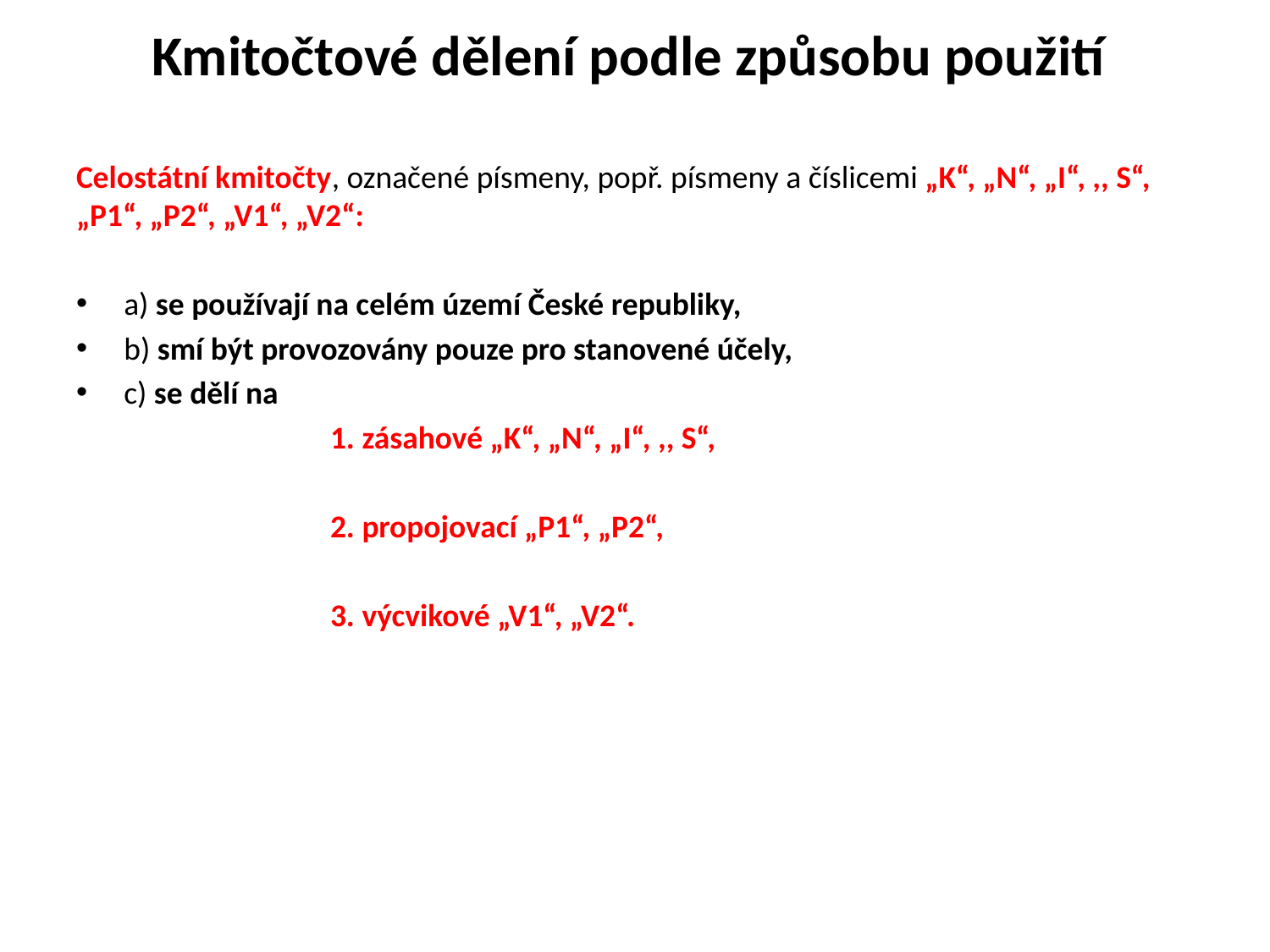

# Kmitočtové dělení podle způsobu použití

Celostátní kmitočty, označené písmeny, popř. písmeny a číslicemi „K“, „N“, „I“, ,, S“, „P1“, „P2“, „V1“, „V2“:

a) se používají na celém území České republiky,
b) smí být provozovány pouze pro stanovené účely,
c) se dělí na
		1. zásahové „K“, „N“, „I“, ,, S“,

		2. propojovací „P1“, „P2“,

		3. výcvikové „V1“, „V2“.